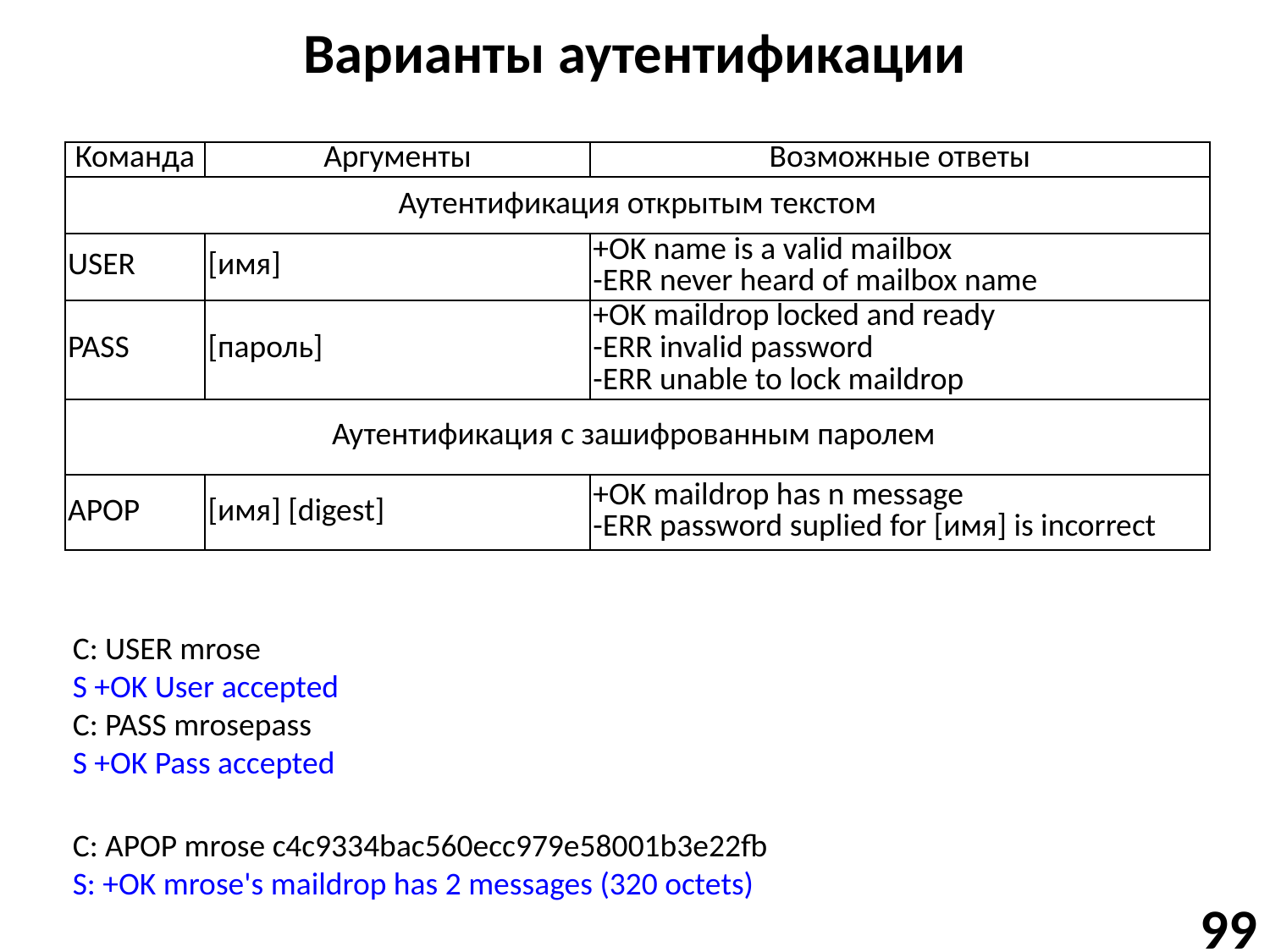

# Варианты аутентификации
| Команда | Аргументы | Возможные ответы |
| --- | --- | --- |
| Аутентификация открытым текстом |  |  |
| USER | [имя] | +OK name is a valid mailbox -ERR never heard of mailbox name |
| PASS | [пароль] | +OK maildrop locked and ready -ERR invalid password -ERR unable to lock maildrop |
| Аутентификация с зашифрованным паролем |  |  |
| APOP | [имя] [digest] | +OK maildrop has n message -ERR password suplied for [имя] is incorrect |
C: USER mrose
S +OK User accepted
C: PASS mrosepass
S +OK Pass accepted
C: APOP mrose c4c9334bac560ecc979e58001b3e22fb
S: +OK mrose's maildrop has 2 messages (320 octets)
99